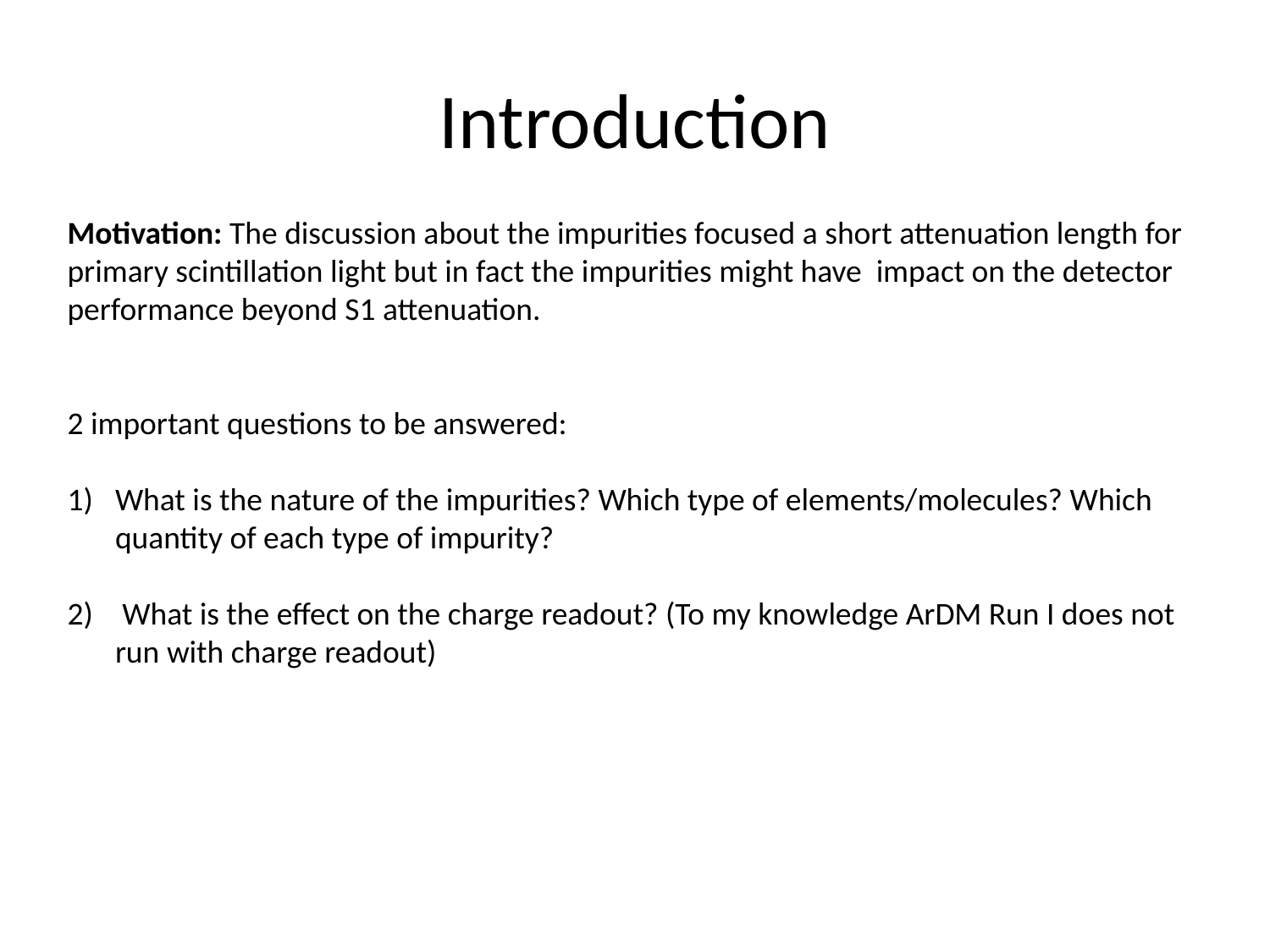

# Introduction
Motivation: The discussion about the impurities focused a short attenuation length for primary scintillation light but in fact the impurities might have  impact on the detector performance beyond S1 attenuation.

2 important questions to be answered:

What is the nature of the impurities? Which type of elements/molecules? Which quantity of each type of impurity?

 What is the effect on the charge readout? (To my knowledge ArDM Run I does not run with charge readout)